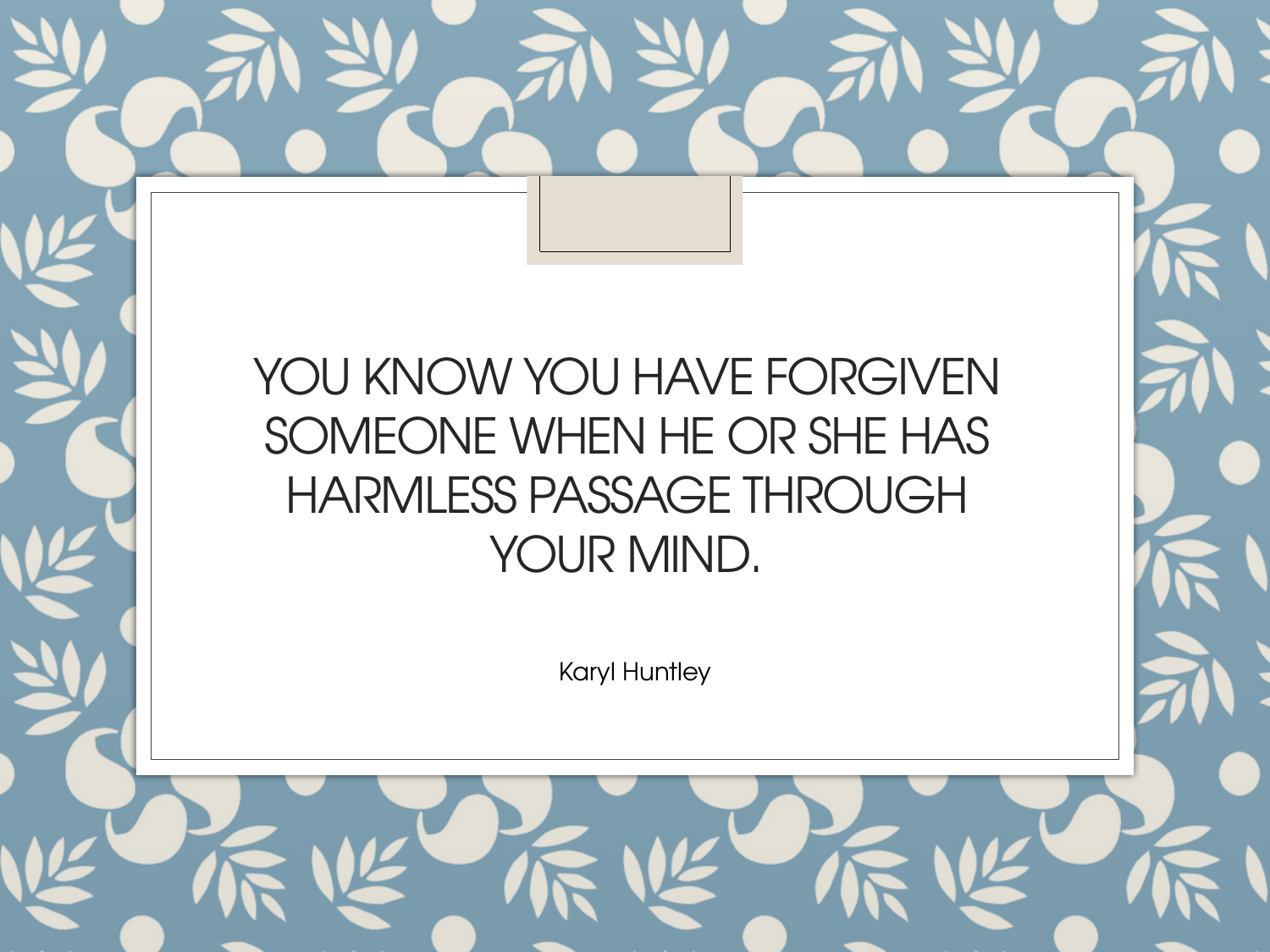

# You know you have forgiven someone when he or she has harmless passage through your mind.
Karyl Huntley